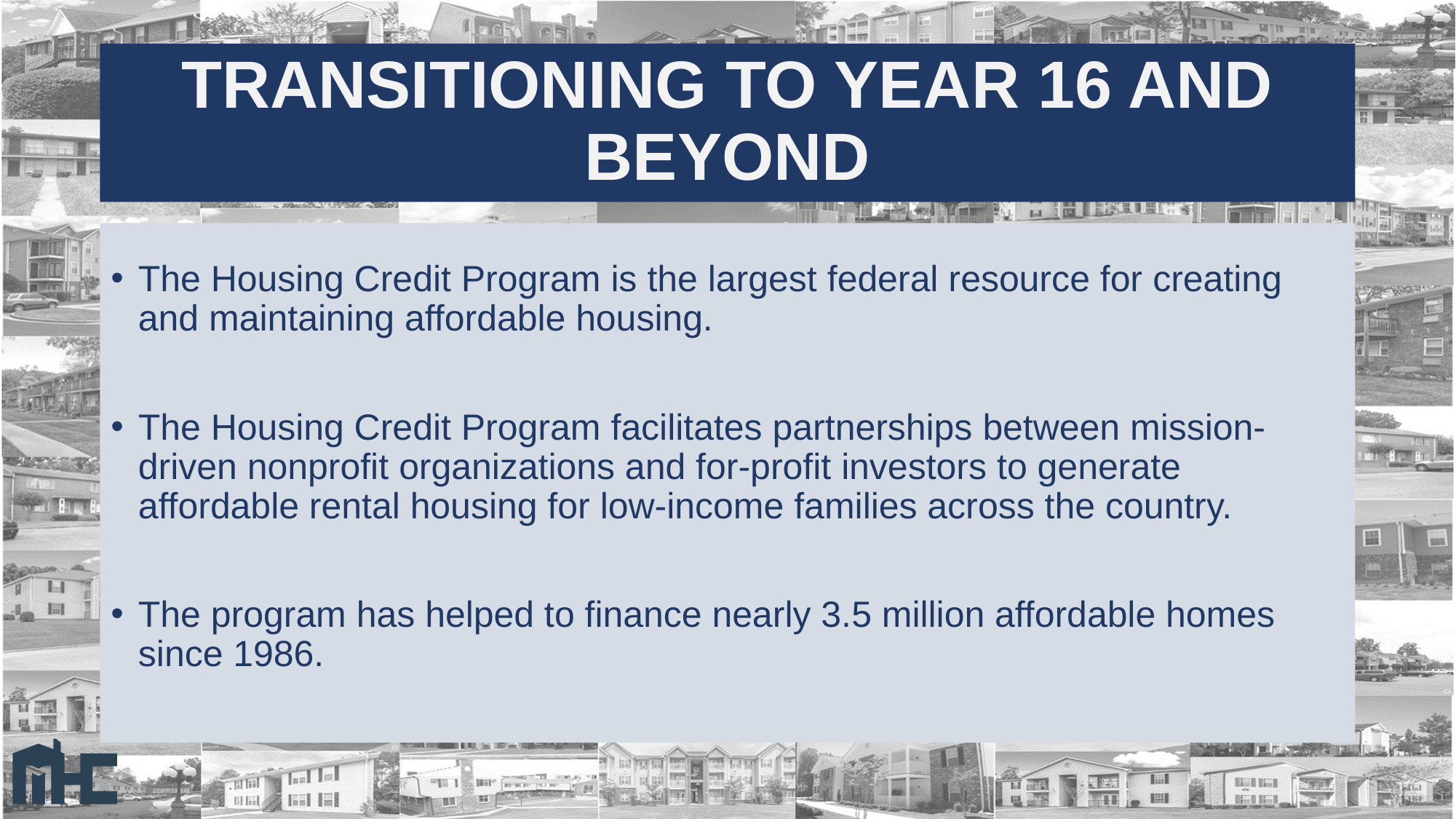

# TRANSITIONING TO YEAR 16 AND BEYOND

The Housing Credit Program is the largest federal resource for creating and maintaining affordable housing.

The Housing Credit Program facilitates partnerships between mission-driven nonprofit organizations and for-profit investors to generate affordable rental housing for low-income families across the country.

The program has helped to finance nearly 3.5 million affordable homes since 1986.